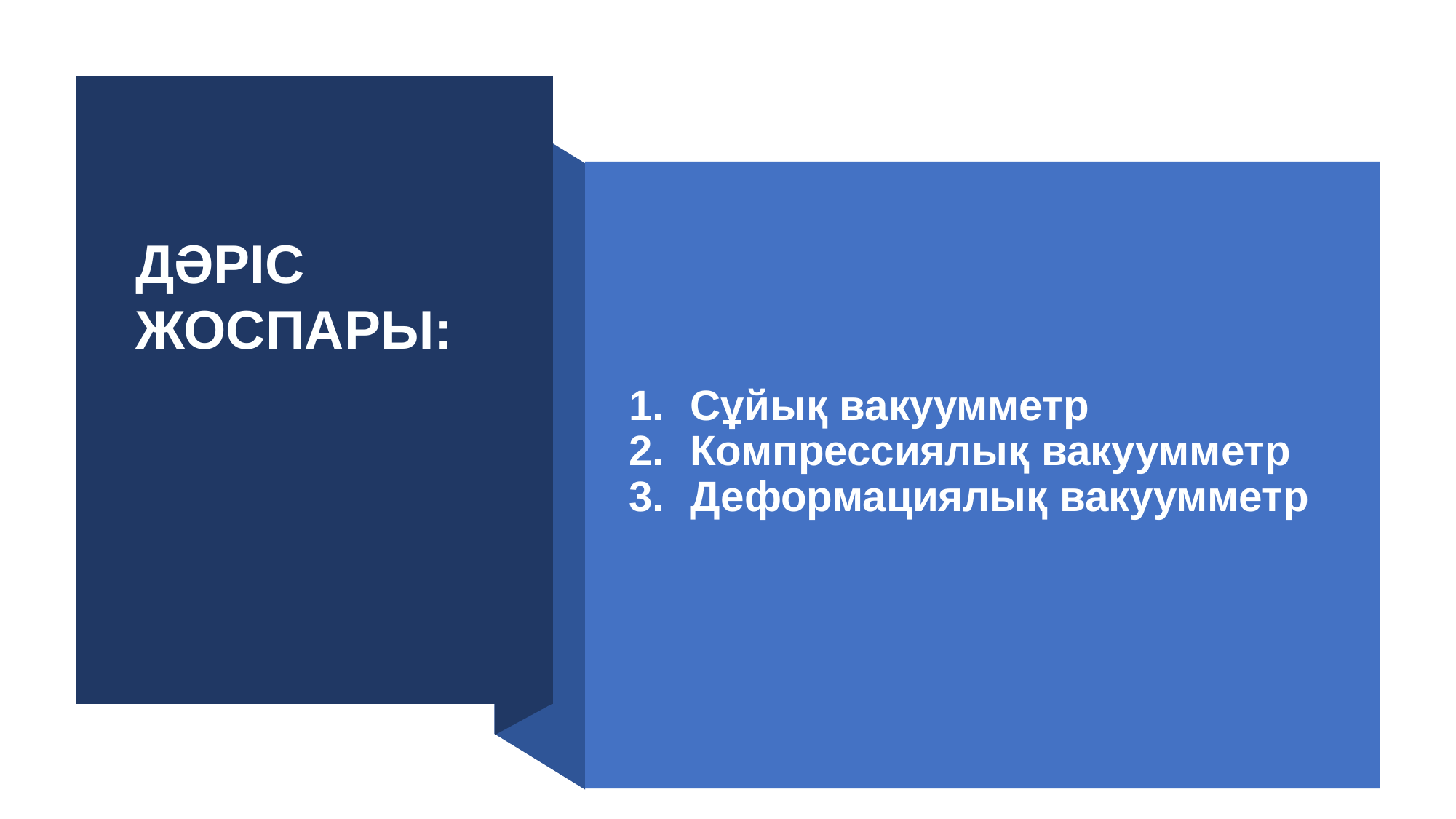

ДӘРІС ЖОСПАРЫ:
Сұйық вакуумметр
Компрессиялық вакуумметр
Деформациялық вакуумметр